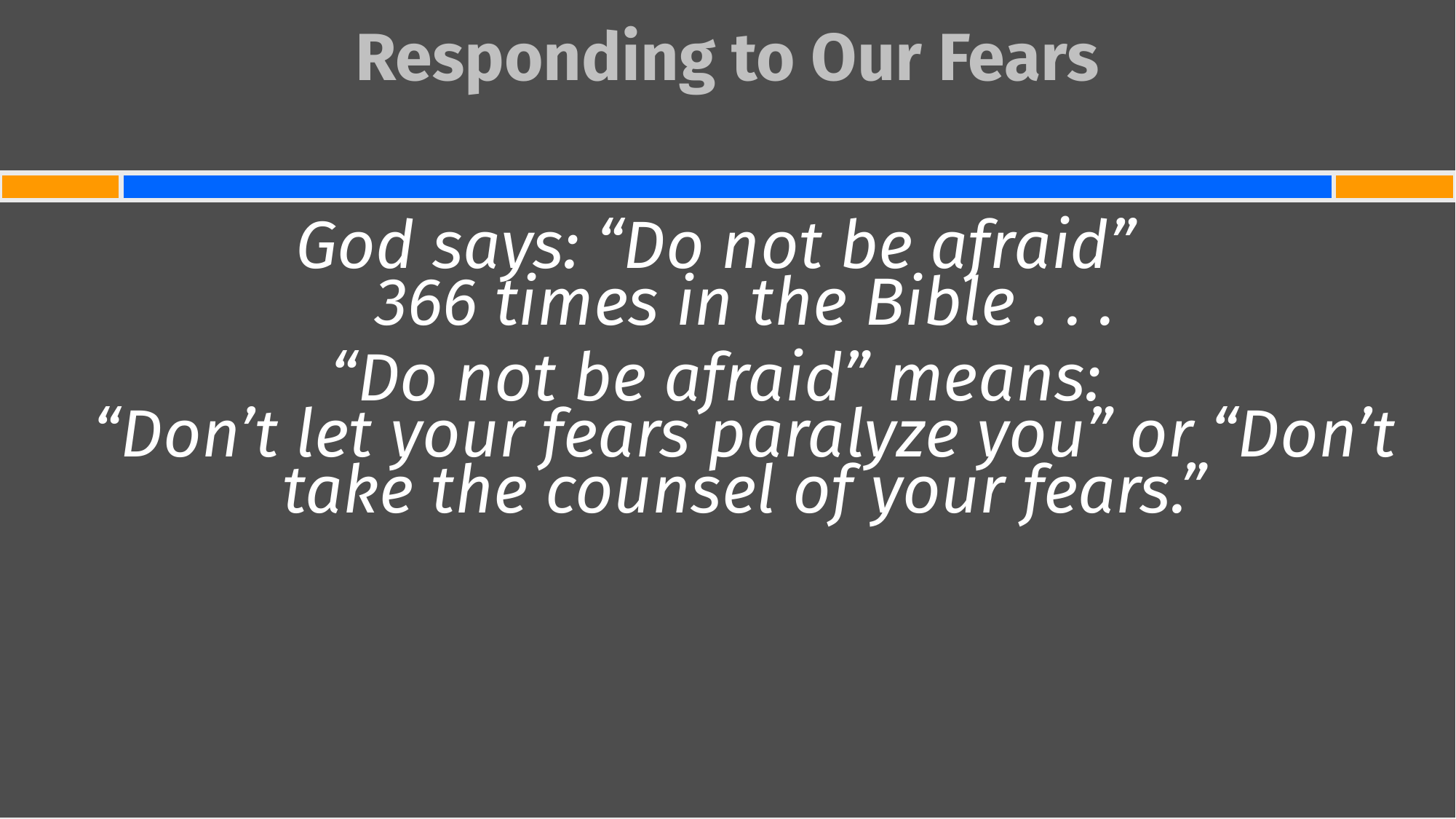

# Responding to Our Fears

God says: “Do not be afraid”
366 times in the Bible . . .
“Do not be afraid” means:
“Don’t let your fears paralyze you” or “Don’t take the counsel of your fears.”